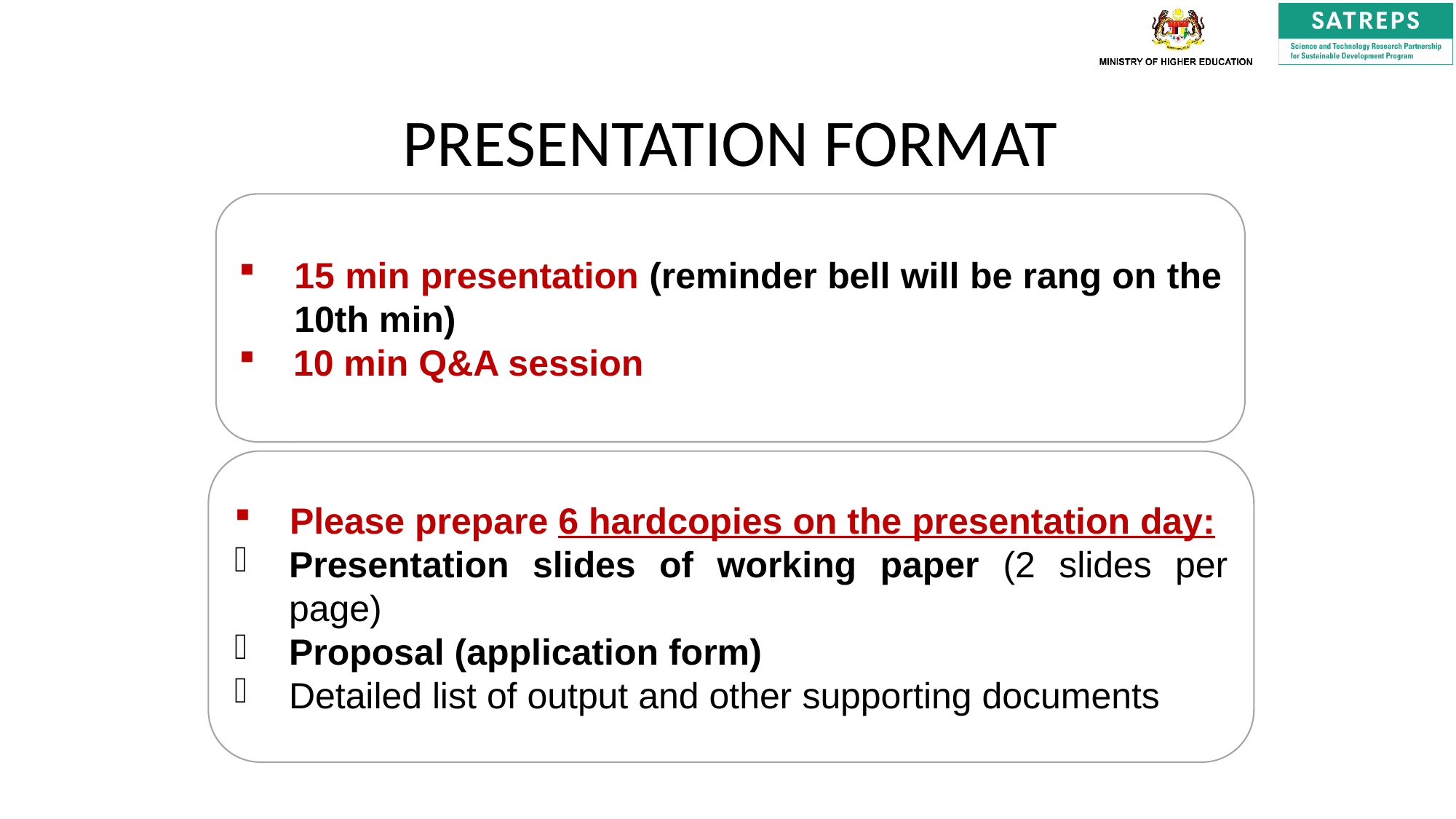

# PRESENTATION FORMAT
15 min presentation (reminder bell will be rang on the 10th min)
10 min Q&A session
Please prepare 6 hardcopies on the presentation day:
Presentation slides of working paper (2 slides per page)
Proposal (application form)
Detailed list of output and other supporting documents